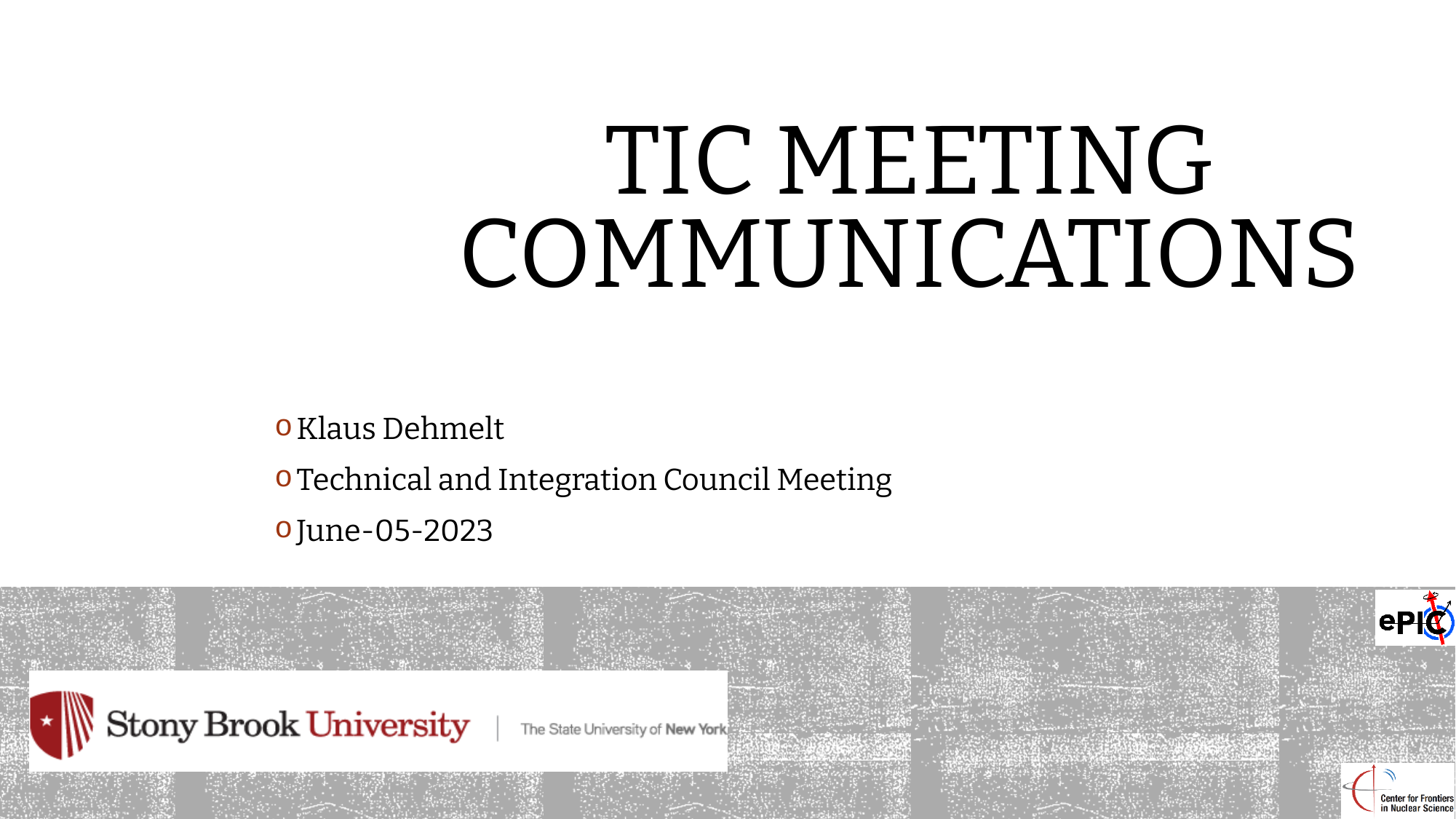

# TIC MEETING COMMUNICATIONS
Klaus Dehmelt
Technical and Integration Council Meeting
June-05-2023